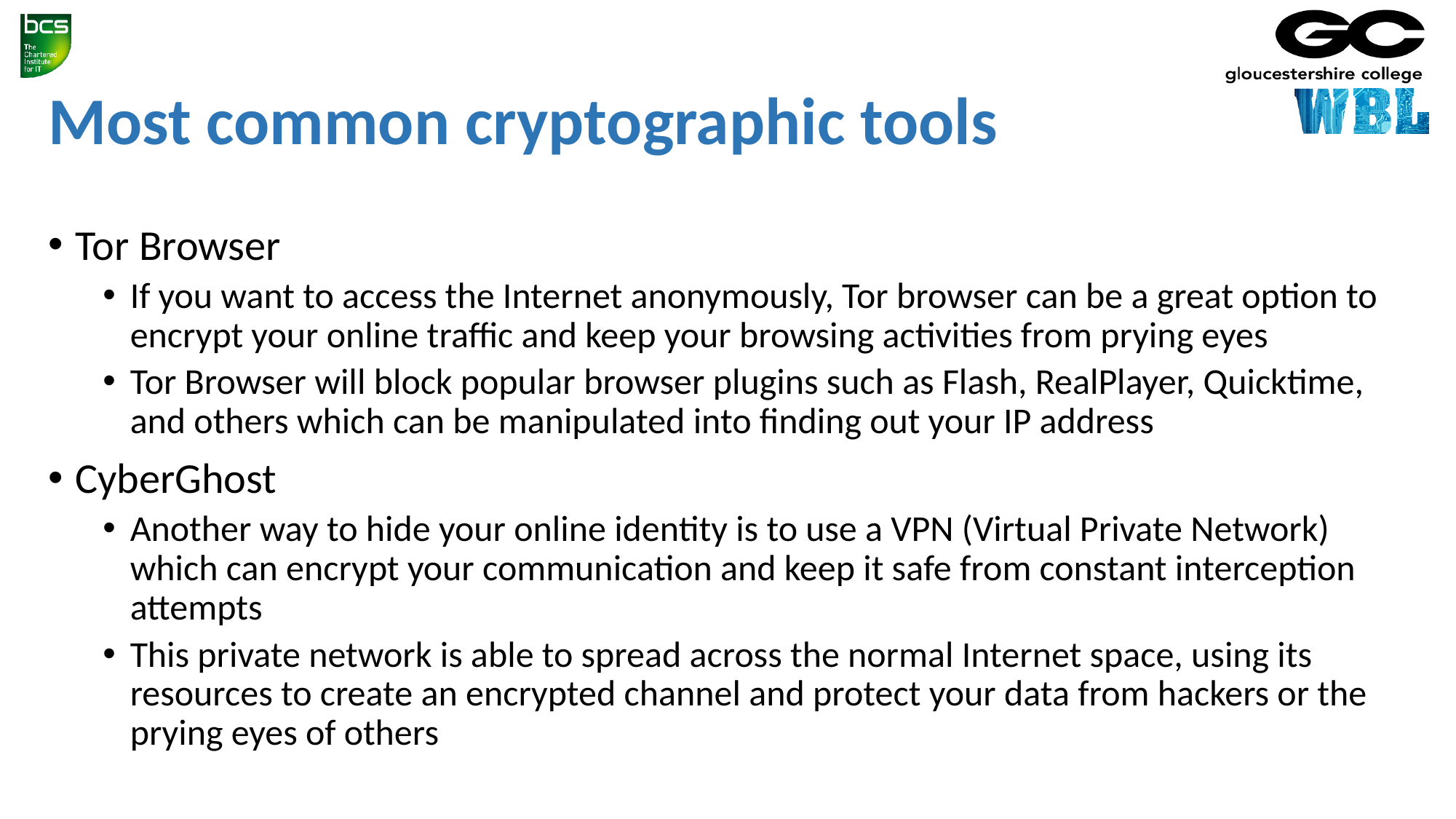

# Most common cryptographic tools
Tor Browser
If you want to access the Internet anonymously, Tor browser can be a great option to encrypt your online traffic and keep your browsing activities from prying eyes
Tor Browser will block popular browser plugins such as Flash, RealPlayer, Quicktime, and others which can be manipulated into finding out your IP address
CyberGhost
Another way to hide your online identity is to use a VPN (Virtual Private Network) which can encrypt your communication and keep it safe from constant interception attempts
This private network is able to spread across the normal Internet space, using its resources to create an encrypted channel and protect your data from hackers or the prying eyes of others